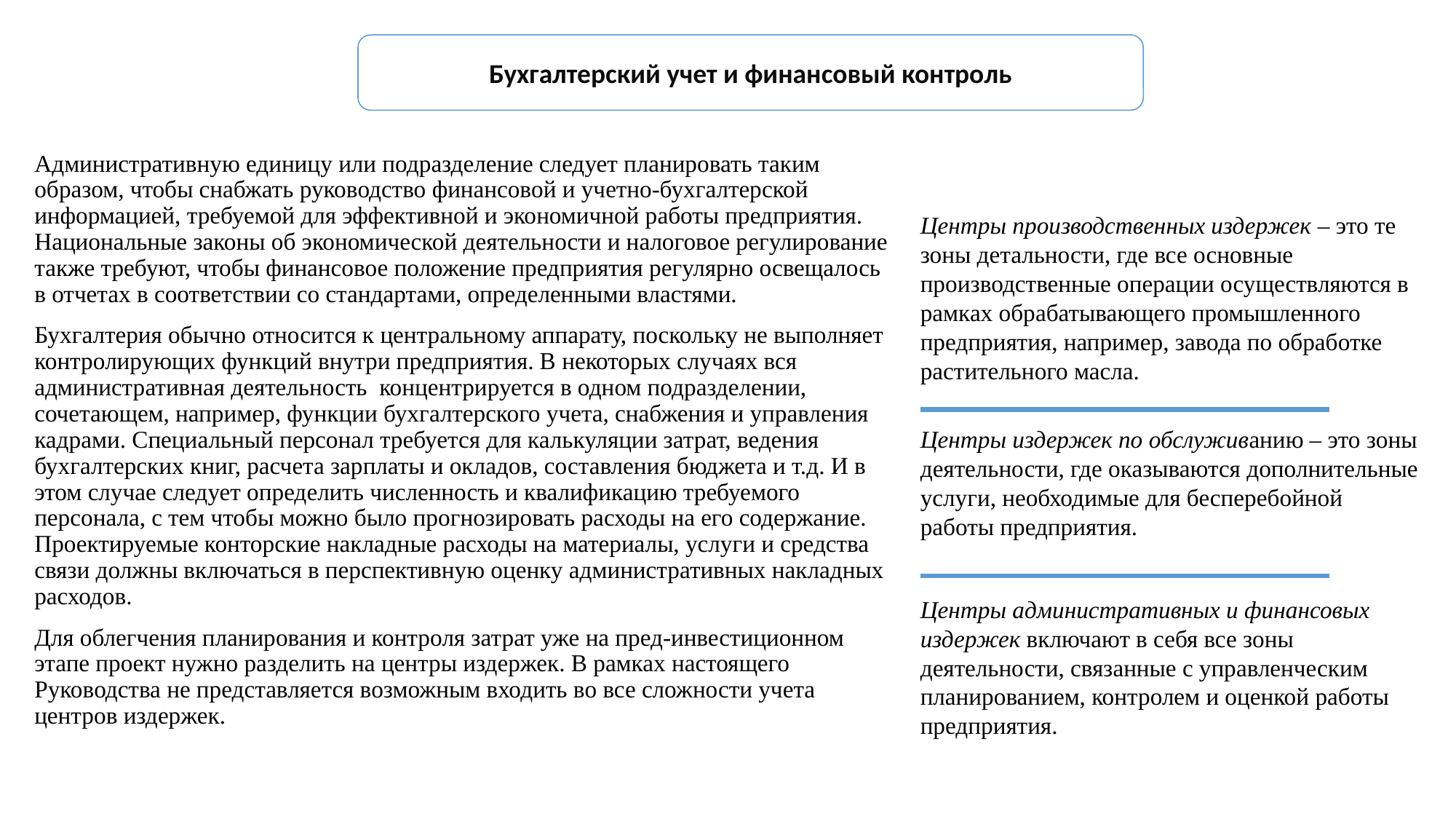

Бухгалтерский учет и финансовый контроль
Административную единицу или подразделение следует планировать таким образом, чтобы снабжать руководство финансовой и учетно-бухгалтерской информацией, требуемой для эффективной и экономичной работы предприятия. Национальные законы об экономической деятельности и налоговое регулирование также требуют, чтобы финансовое положение предприятия регулярно освещалось в отчетах в соответствии со стандартами, определенными властями.
Бухгалтерия обычно относится к центральному аппарату, поскольку не выполняет контролирующих функций внутри предприятия. В некоторых случаях вся административная деятельность  концентрируется в одном подразделении, сочетающем, например, функции бухгалтерского учета, снабжения и управления кадрами. Специальный персонал требуется для калькуляции затрат, ведения бухгалтерских книг, расчета зарплаты и окладов, составления бюджета и т.д. И в этом случае следует определить численность и квалификацию требуемого персонала, с тем чтобы можно было прогнозировать расходы на его содержание. Проектируемые конторские накладные расходы на материалы, услуги и средства связи должны включаться в перспективную оценку административных накладных расходов.
Для облегчения планирования и контроля затрат уже на пред-инвестиционном  этапе проект нужно разделить на центры издержек. В рамках настоящего Руководства не представляется возможным входить во все сложности учета центров издержек.

Центры производственных издержек – это те зоны детальности, где все основные производственные операции осуществляются в рамках обрабатывающего промышленного предприятия, например, завода по обработке растительного масла.
Центры издержек по обслуживанию – это зоны деятельности, где оказываются дополнительные услуги, необходимые для бесперебойной работы предприятия.
Центры административных и финансовых издержек включают в себя все зоны деятельности, связанные с управленческим планированием, контролем и оценкой работы предприятия.